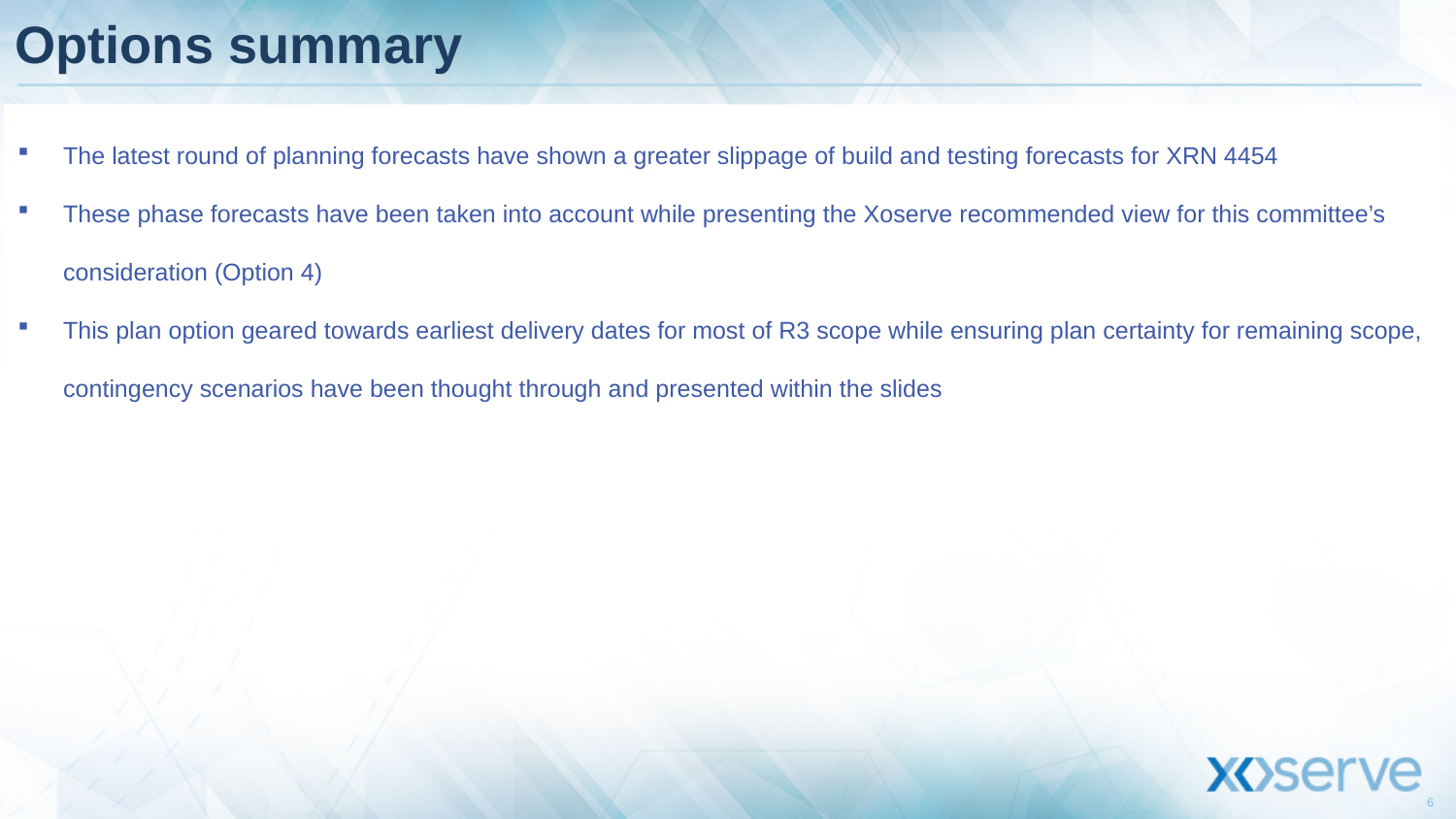

# Options summary
The latest round of planning forecasts have shown a greater slippage of build and testing forecasts for XRN 4454
These phase forecasts have been taken into account while presenting the Xoserve recommended view for this committee’s consideration (Option 4)
This plan option geared towards earliest delivery dates for most of R3 scope while ensuring plan certainty for remaining scope, contingency scenarios have been thought through and presented within the slides